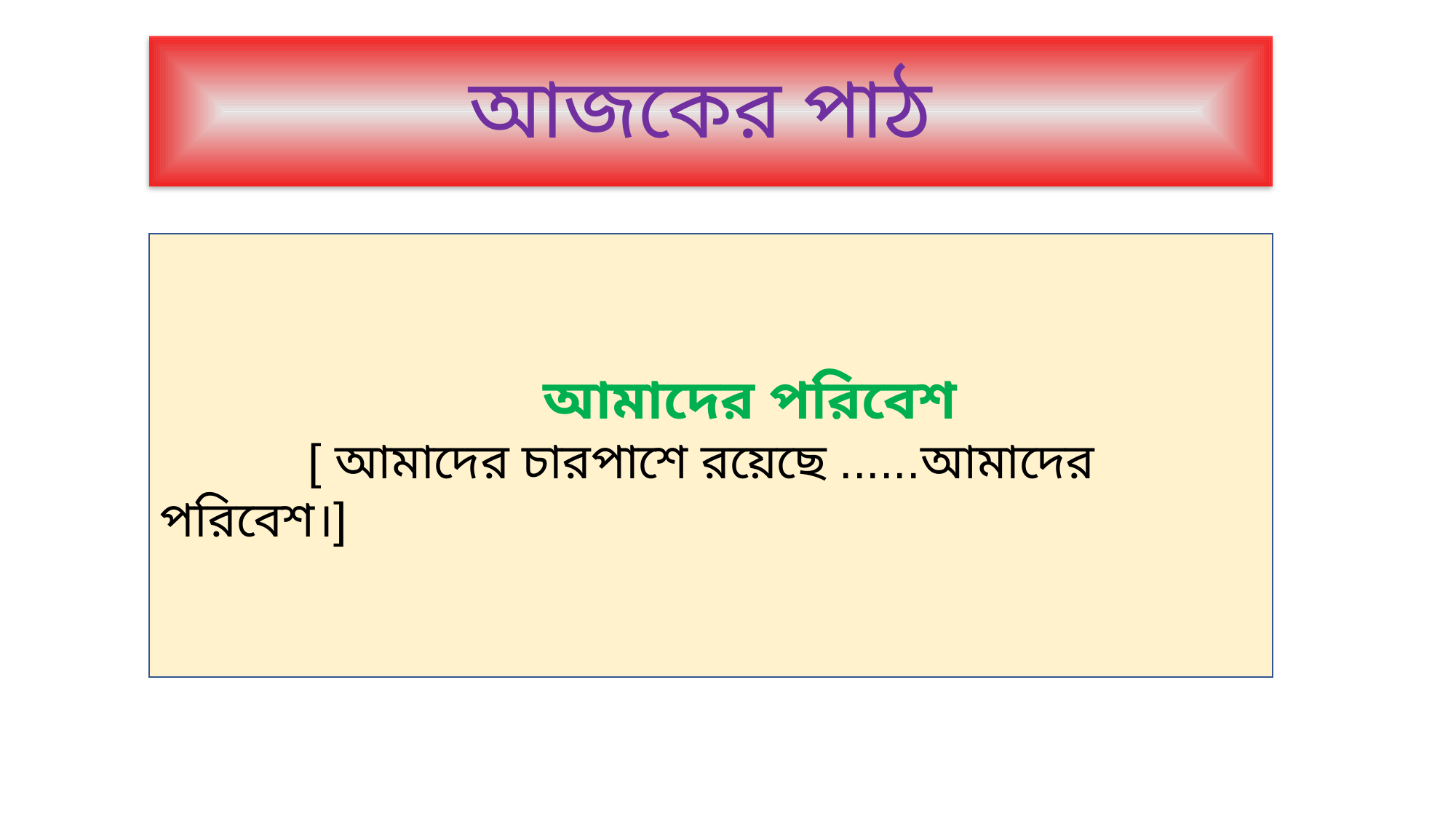

আজকের পাঠ
                           আমাদের পরিবেশ
           [ আমাদের চারপাশে রয়েছে ......আমাদের পরিবেশ।]